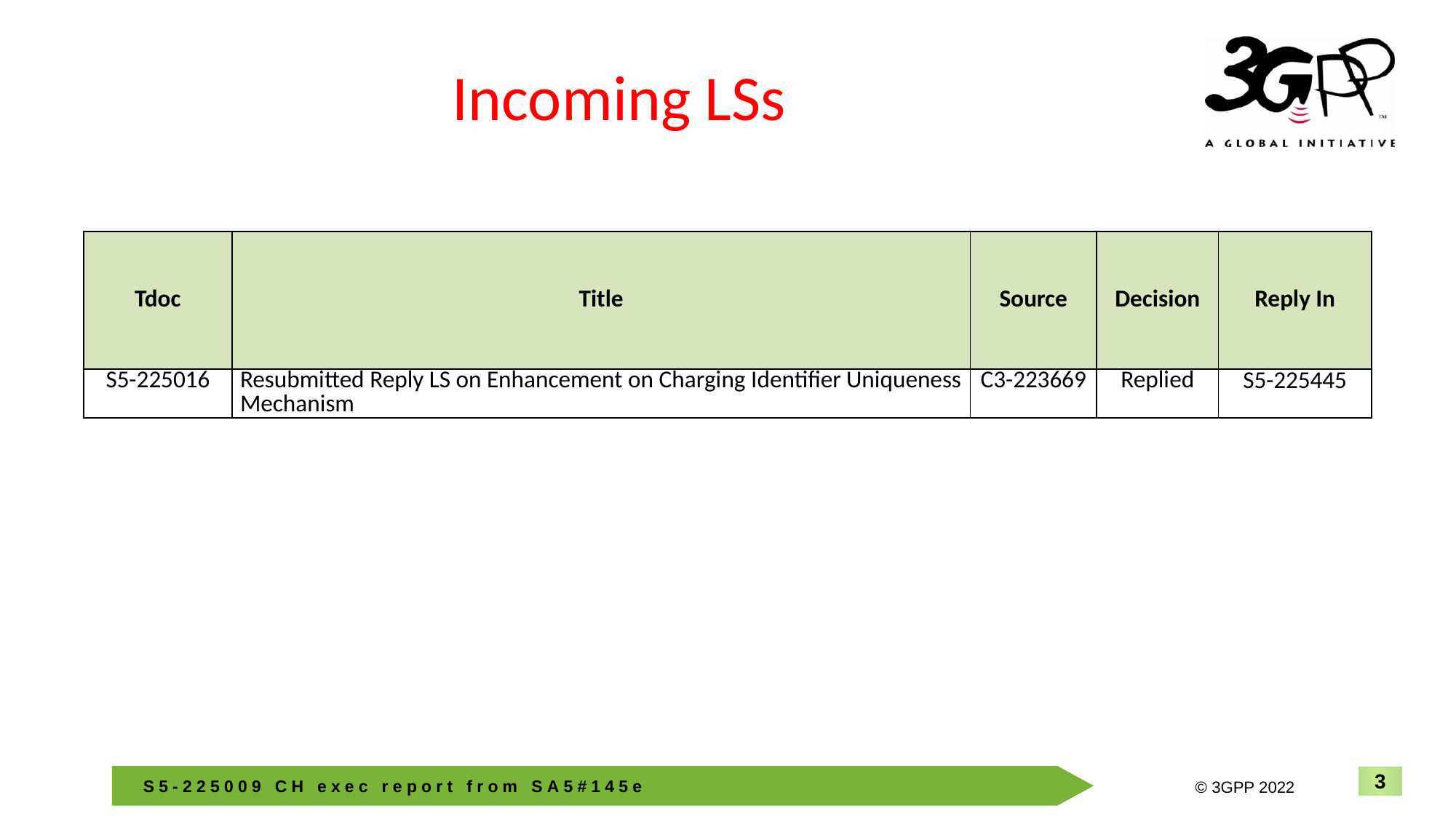

# Incoming LSs
| Tdoc | Title | Source | Decision | Reply In |
| --- | --- | --- | --- | --- |
| S5-225016 | Resubmitted Reply LS on Enhancement on Charging Identifier Uniqueness Mechanism | C3-223669 | Replied | S5-225445 |